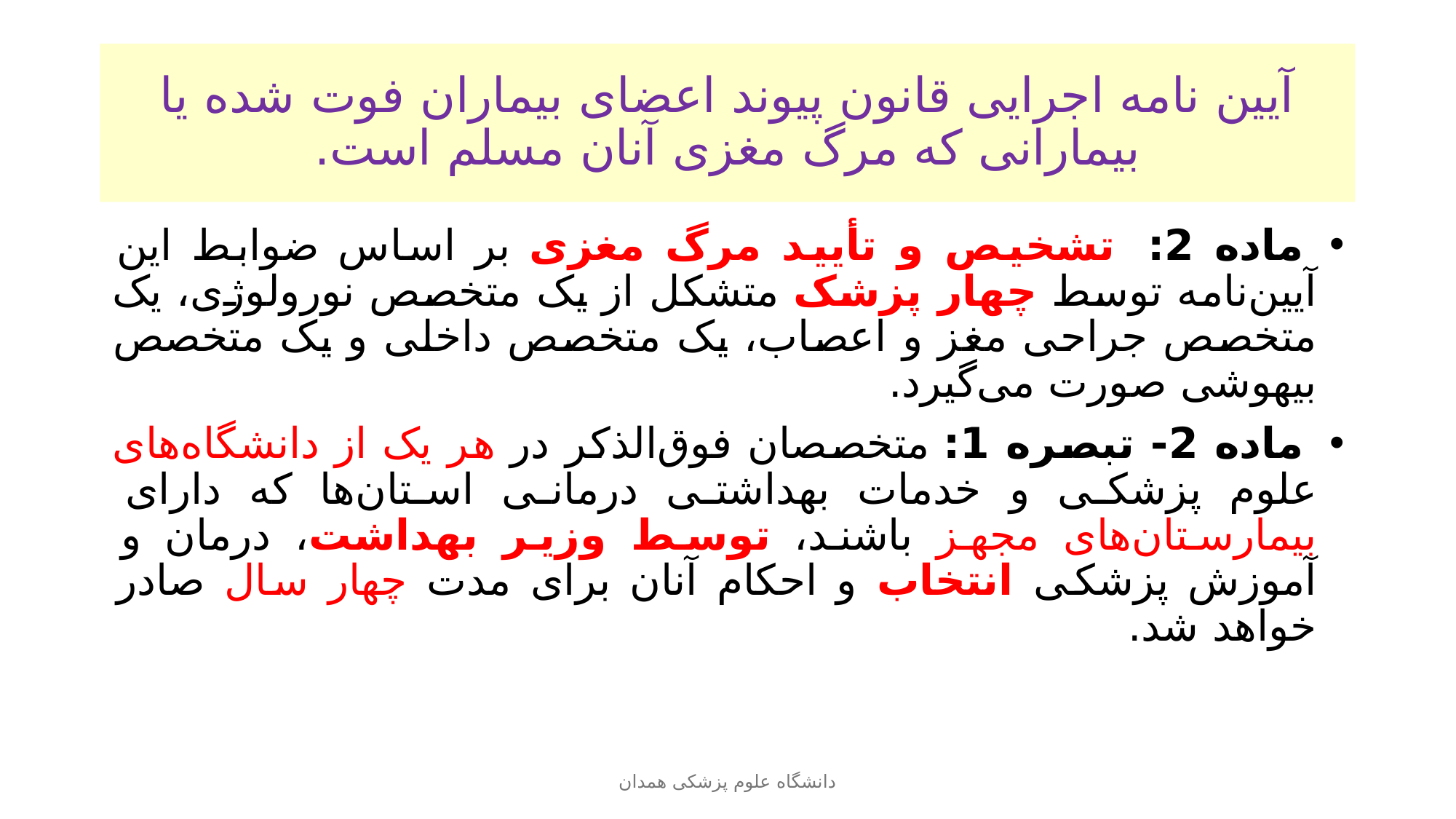

# آیین نامه اجرایی قانون پیوند اعضای بیماران فوت شده یا بیمارانی که مرگ مغزی آنان مسلم است.
 ‌ماده 2:  تشخیص و تأیید مرگ مغزی بر اساس ضوابط این آیین‌نامه توسط چهار پزشک متشکل از یک متخصص نورولوژی، یک متخصص جراحی مغز و اعصاب، یک متخصص داخلی و یک متخصص بیهوشی ‌صورت می‌گیرد.
 ‌ماده 2- تبصره 1: متخصصان فوق‌الذکر در هر یک از دانشگاه‌های علوم پزشکی و خدمات بهداشتی درمانی استان‌ها که دارای بیمارستان‌های مجهز باشند، توسط وزیر بهداشت، درمان و آموزش پزشکی انتخاب و احکام آنان برای مدت چهار سال صادر خواهد شد.
دانشگاه علوم پزشکی همدان